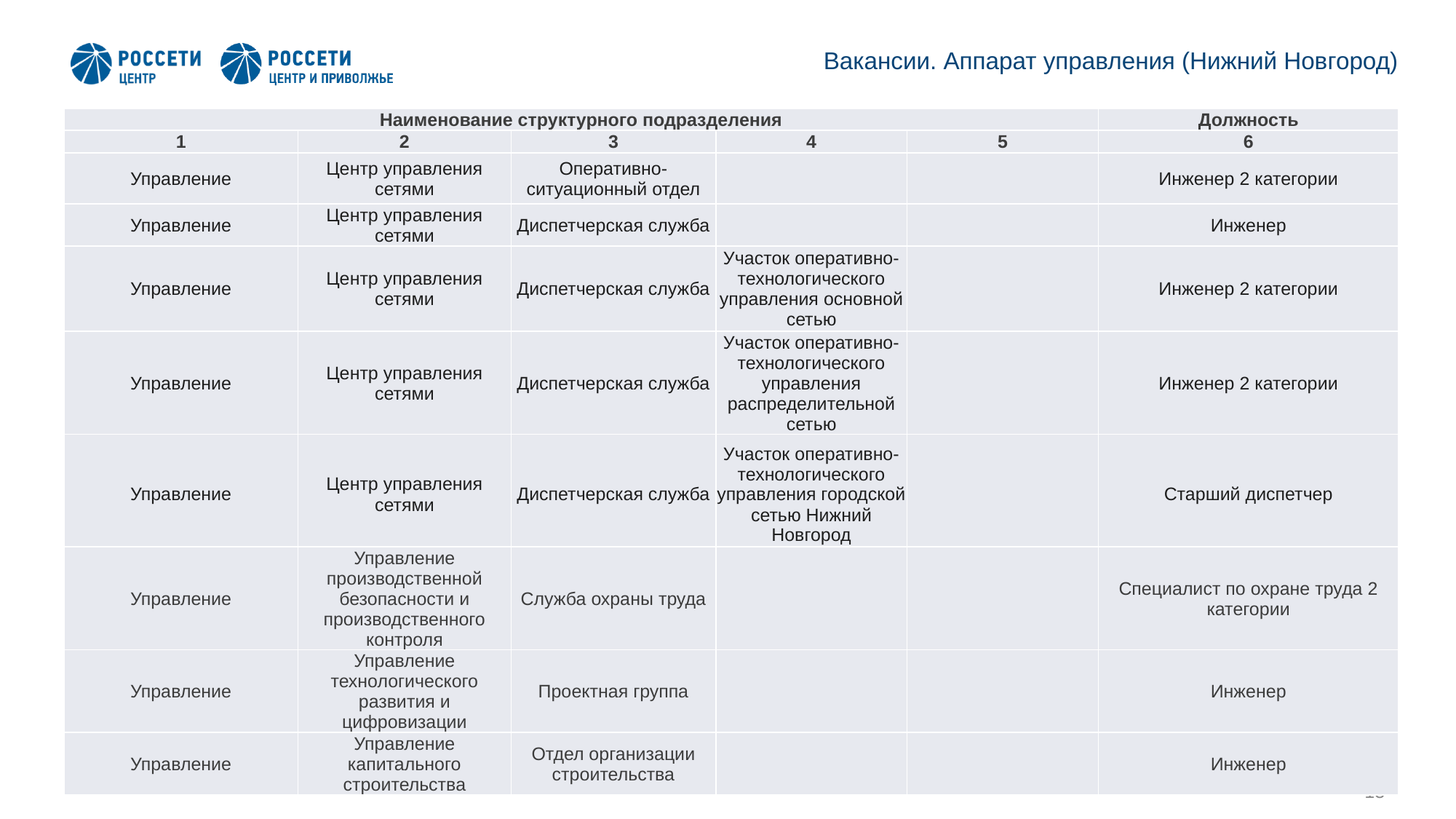

Вакансии. Аппарат управления (Нижний Новгород)
| Наименование структурного подразделения |  |  |  |  | Должность |
| --- | --- | --- | --- | --- | --- |
| 1 | 2 | 3 | 4 | 5 | 6 |
| Управление | Центр управления сетями | Оперативно-ситуационный отдел |  |  | Инженер 2 категории |
| Управление | Центр управления сетями | Диспетчерская служба |  |  | Инженер |
| Управление | Центр управления сетями | Диспетчерская служба | Участок оперативно-технологического управления основной сетью |  | Инженер 2 категории |
| Управление | Центр управления сетями | Диспетчерская служба | Участок оперативно-технологического управления распределительной сетью |  | Инженер 2 категории |
| Управление | Центр управления сетями | Диспетчерская служба | Участок оперативно-технологического управления городской сетью Нижний Новгород |  | Старший диспетчер |
| Управление | Управление производственной безопасности и производственного контроля | Служба охраны труда |  |  | Специалист по охране труда 2 категории |
| --- | --- | --- | --- | --- | --- |
| Управление | Управление технологического развития и цифровизации | Проектная группа |  |  | Инженер |
| Управление | Управление капитального строительства | Отдел организации строительства |  |  | Инженер |